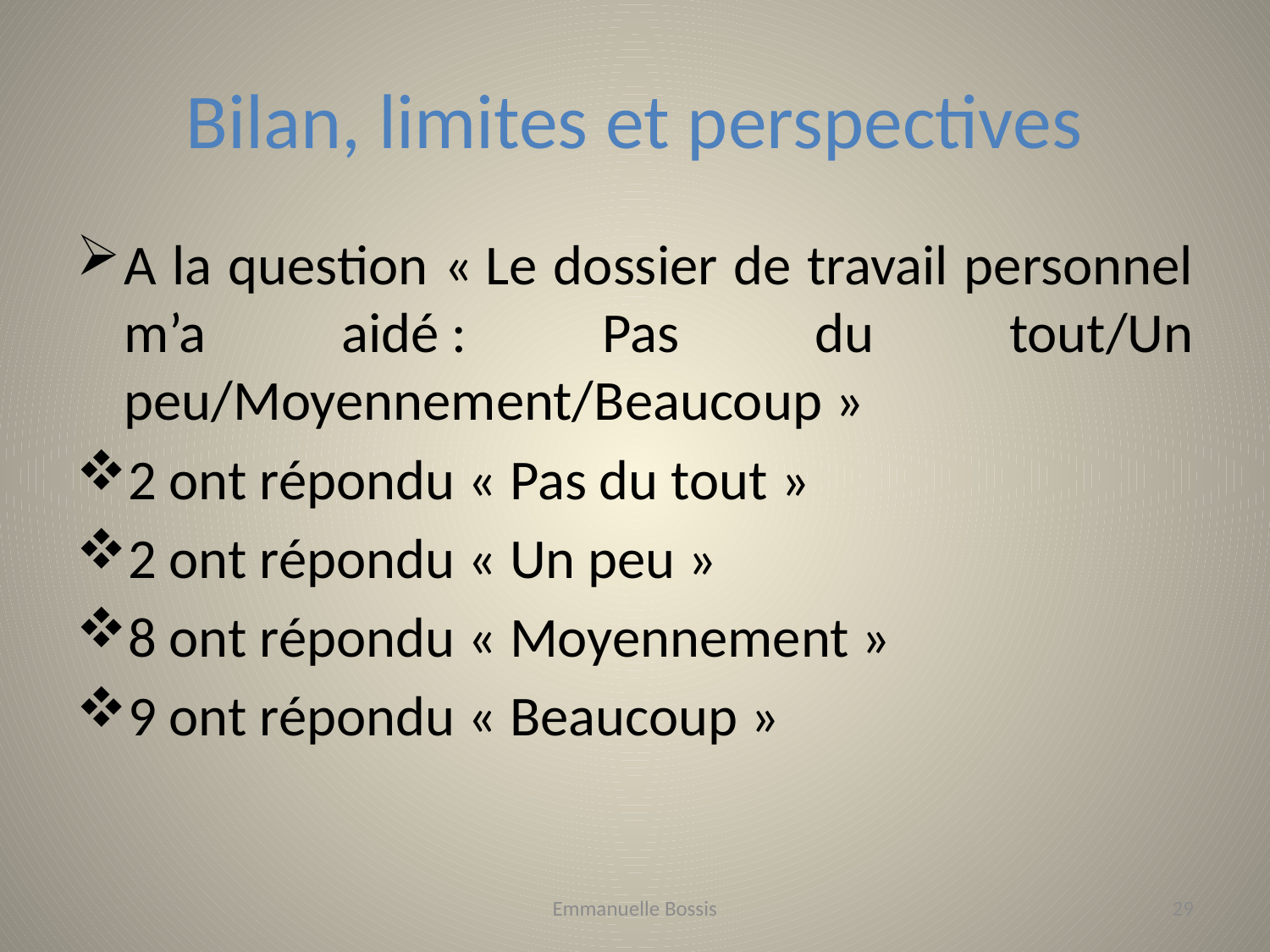

# Bilan, limites et perspectives
A la question « Le dossier de travail personnel m’a aidé : Pas du tout/Un peu/Moyennement/Beaucoup »
2 ont répondu « Pas du tout »
2 ont répondu « Un peu »
8 ont répondu « Moyennement »
9 ont répondu « Beaucoup »

Emmanuelle Bossis
29